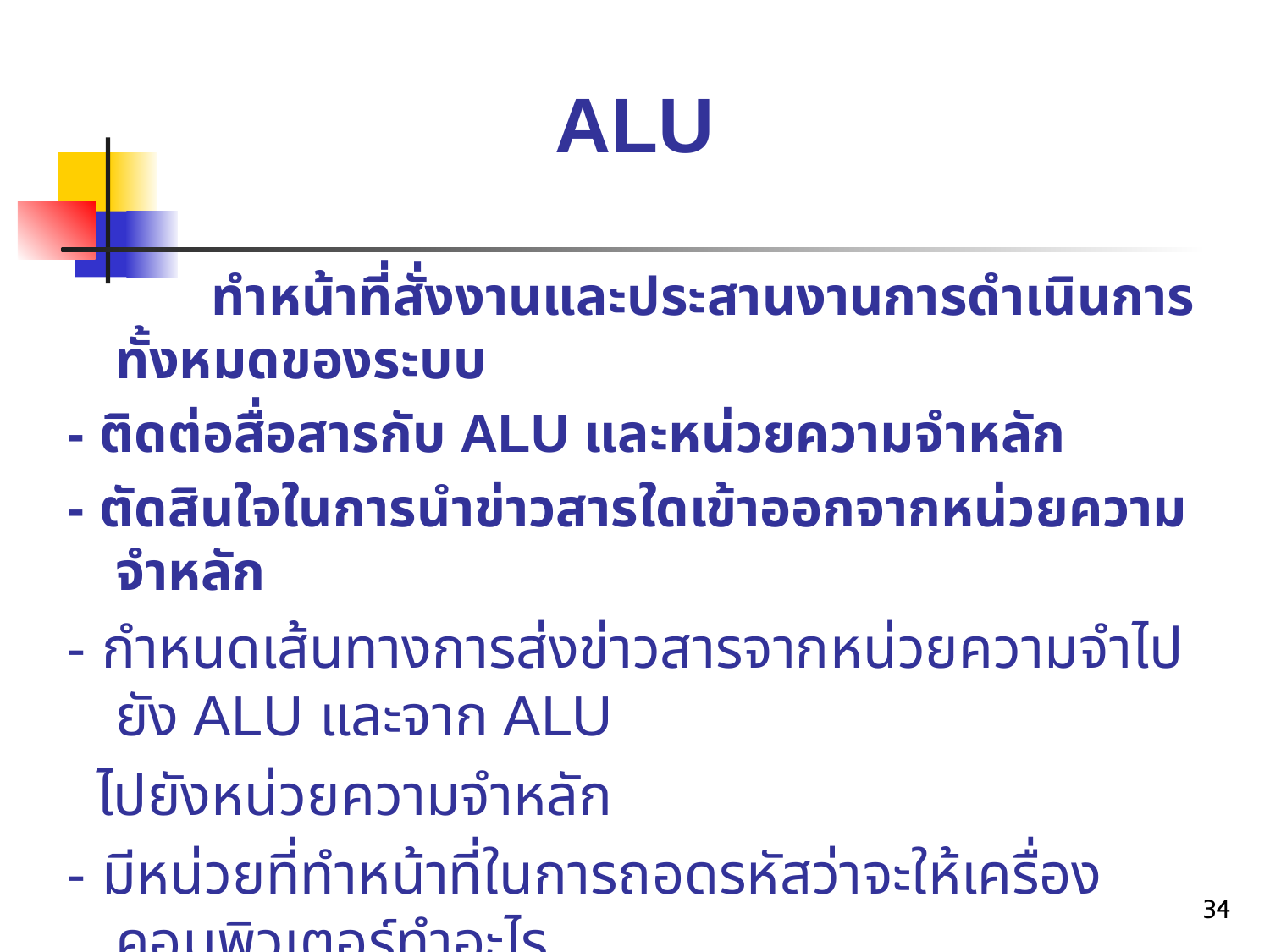

ALU
	       ทำหน้าที่สั่งงานและประสานงานการดำเนินการทั้งหมดของระบบ
- ติดต่อสื่อสารกับ ALU และหน่วยความจำหลัก
- ตัดสินใจในการนำข่าวสารใดเข้าออกจากหน่วยความจำหลัก
- กำหนดเส้นทางการส่งข่าวสารจากหน่วยความจำไปยัง ALU และจาก ALU
  ไปยังหน่วยความจำหลัก
- มีหน่วยที่ทำหน้าที่ในการถอดรหัสว่าจะให้เครื่องคอมพิวเตอร์ทำอะไร
- ควบคุมการถอดรหัสให้เป็นไปตามขั้นตอนการทำงาน เพื่อให้ได้ผลลัพธ์
  ออกมา

34